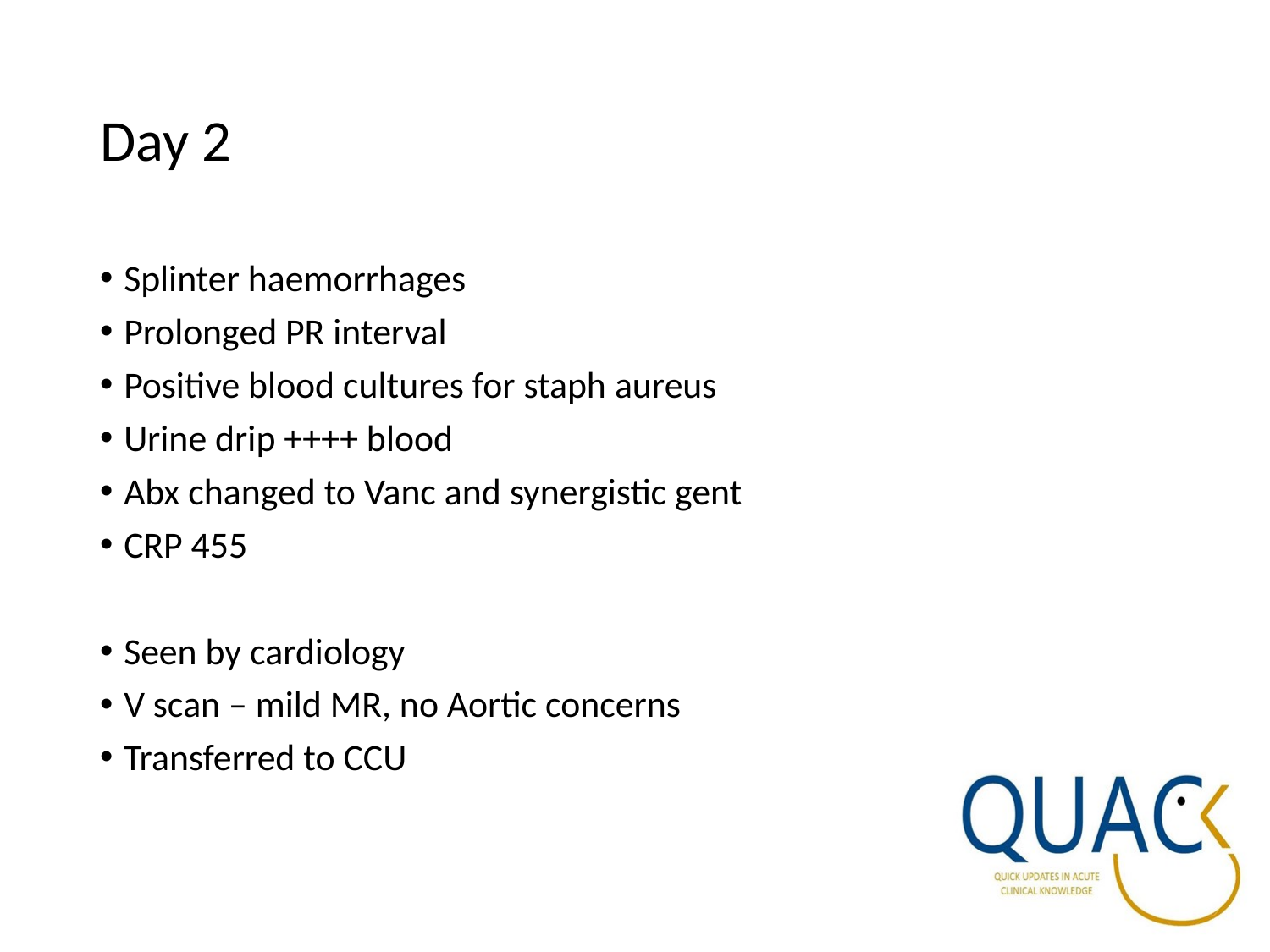

# Day 2
Splinter haemorrhages
Prolonged PR interval
Positive blood cultures for staph aureus
Urine drip ++++ blood
Abx changed to Vanc and synergistic gent
CRP 455

Seen by cardiology
V scan – mild MR, no Aortic concerns
Transferred to CCU